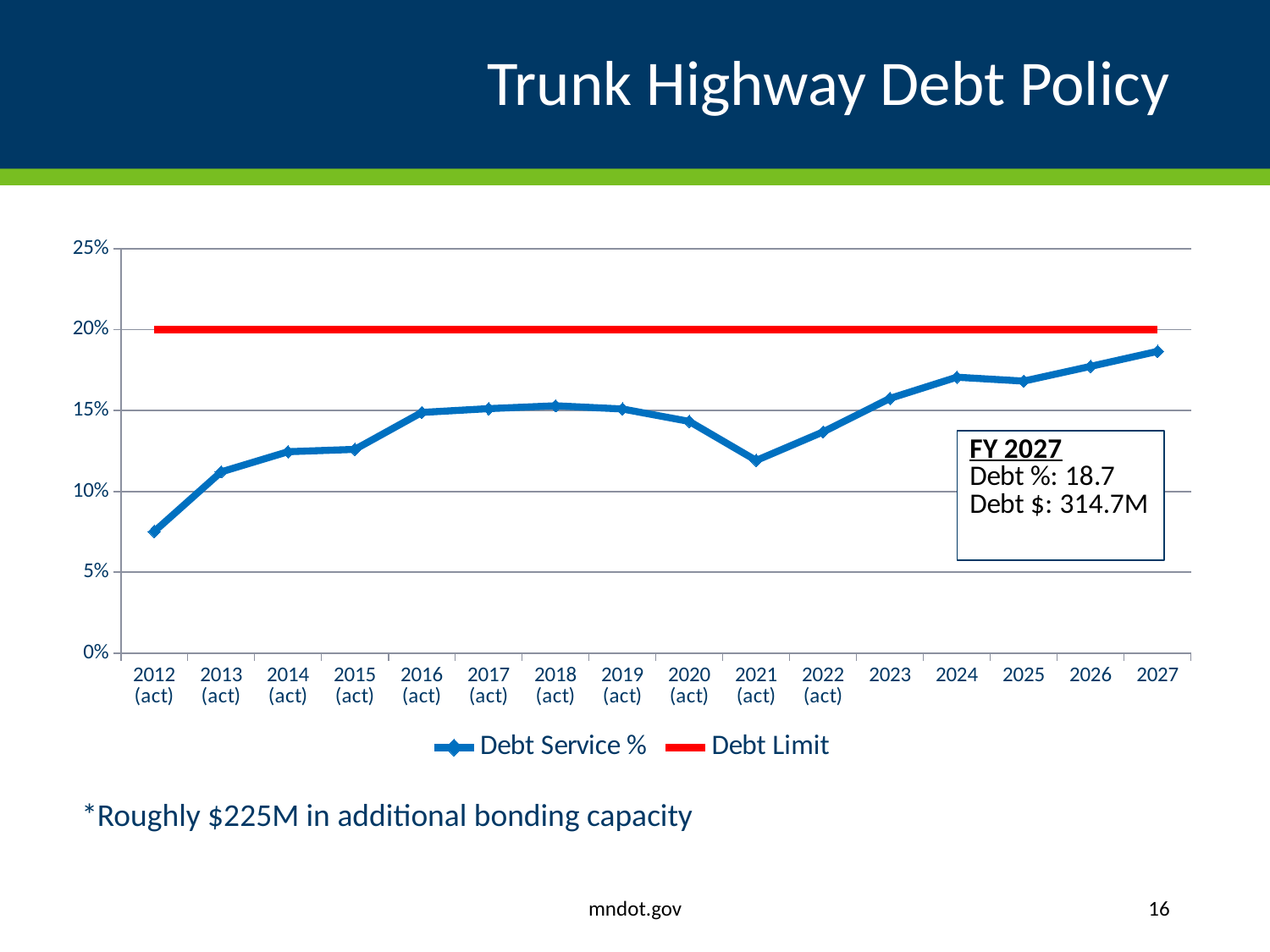

# Trunk Highway Debt Policy

### Chart

| Category | Debt Service % | Debt Limit |
|---|---|---|
| 2012 (act) | 0.07519240235839693 | 0.2 |
| 2013 (act) | 0.11208742906351431 | 0.2 |
| 2014 (act) | 0.12455603435671263 | 0.2 |
| 2015 (act) | 0.12600907291405777 | 0.2 |
| 2016 (act) | 0.14885550994822647 | 0.2 |
| 2017 (act) | 0.15120172721718966 | 0.2 |
| 2018 (act) | 0.15296137569960191 | 0.2 |
| 2019 (act) | 0.1509931377052436 | 0.2 |
| 2020 (act) | 0.14331074061962032 | 0.2 |
| 2021 (act) | 0.11916117185201805 | 0.2 |
| 2022 (act) | 0.13679214496172798 | 0.2 |
| 2023 | 0.15754148315590472 | 0.2 |
| 2024 | 0.1706520831086172 | 0.2 |
| 2025 | 0.16823230025171246 | 0.2 |
| 2026 | 0.17734138998236507 | 0.2 |
| 2027 | 0.18664034666660365 | 0.2 |
*Roughly $225M in additional bonding capacity

mndot.gov
16